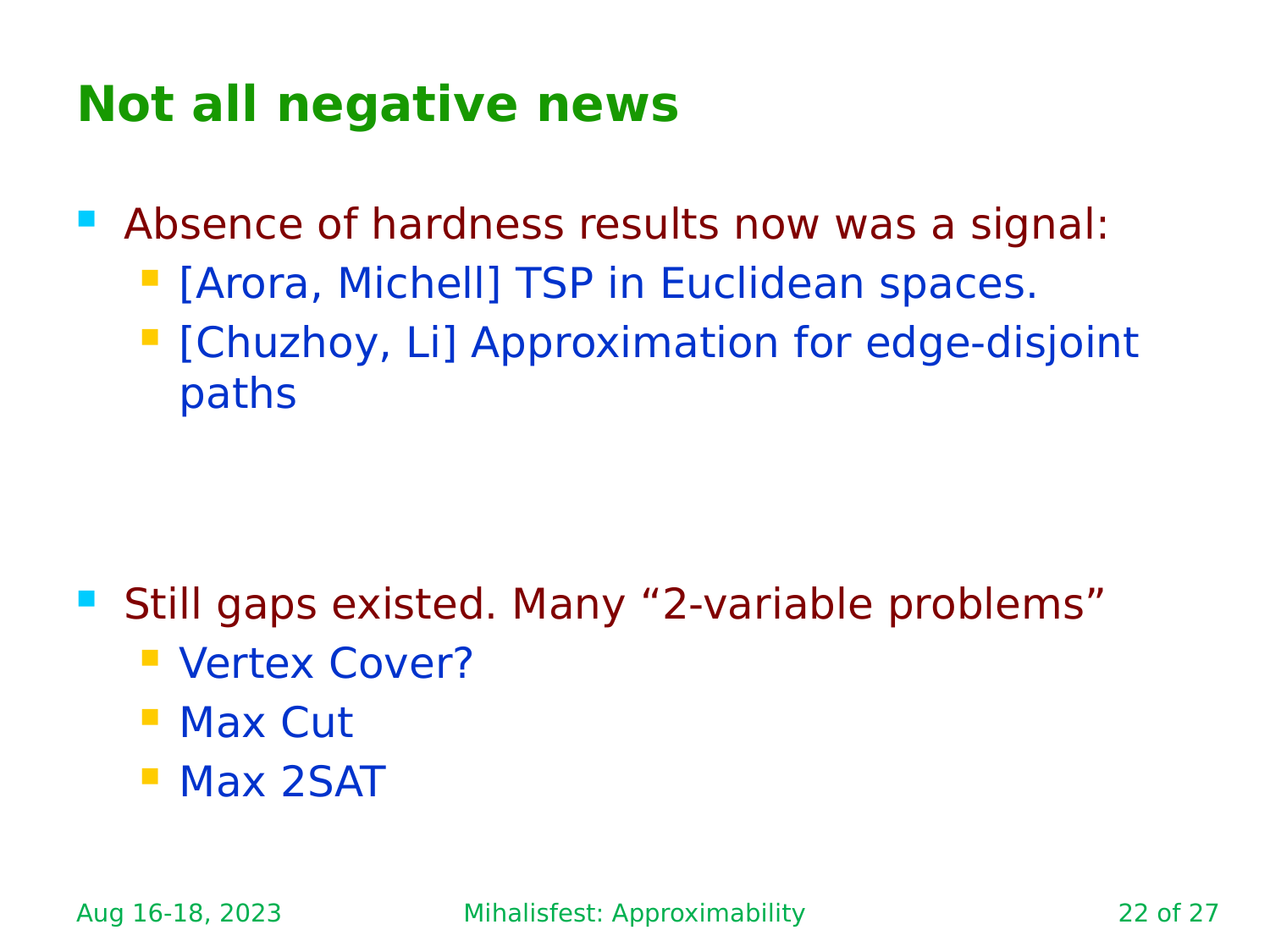

Mihalisfest: Approximability
# Not all negative news
Absence of hardness results now was a signal:
[Arora, Michell] TSP in Euclidean spaces.
[Chuzhoy, Li] Approximation for edge-disjoint paths

Still gaps existed. Many “2-variable problems”
Vertex Cover?
Max Cut
Max 2SAT

Aug 16-18, 2023
22